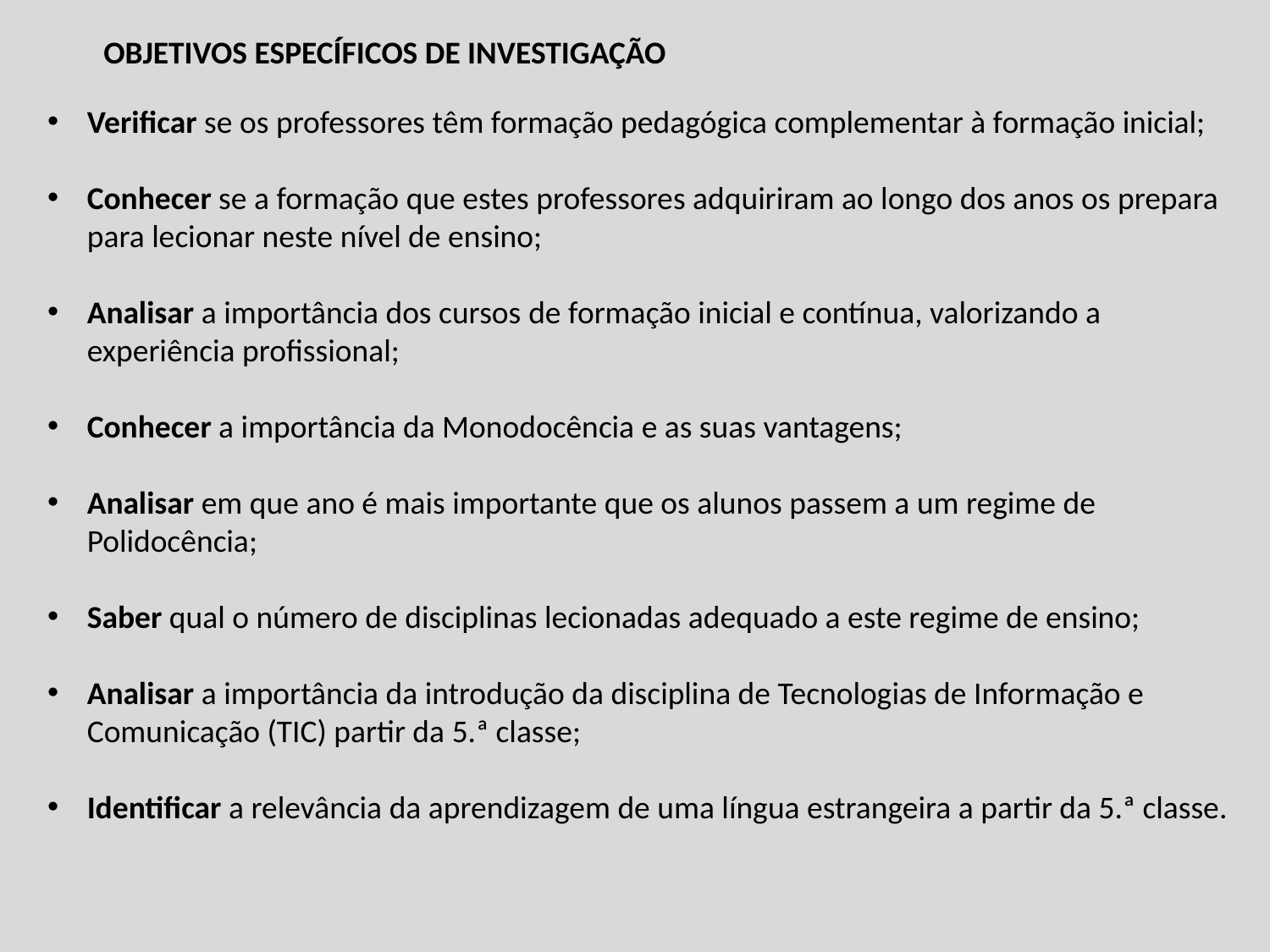

Objetivos Específicos de Investigação
Verificar se os professores têm formação pedagógica complementar à formação inicial;

Conhecer se a formação que estes professores adquiriram ao longo dos anos os prepara para lecionar neste nível de ensino;

Analisar a importância dos cursos de formação inicial e contínua, valorizando a experiência profissional;

Conhecer a importância da Monodocência e as suas vantagens;

Analisar em que ano é mais importante que os alunos passem a um regime de Polidocência;

Saber qual o número de disciplinas lecionadas adequado a este regime de ensino;

Analisar a importância da introdução da disciplina de Tecnologias de Informação e Comunicação (TIC) partir da 5.ª classe;

Identificar a relevância da aprendizagem de uma língua estrangeira a partir da 5.ª classe.